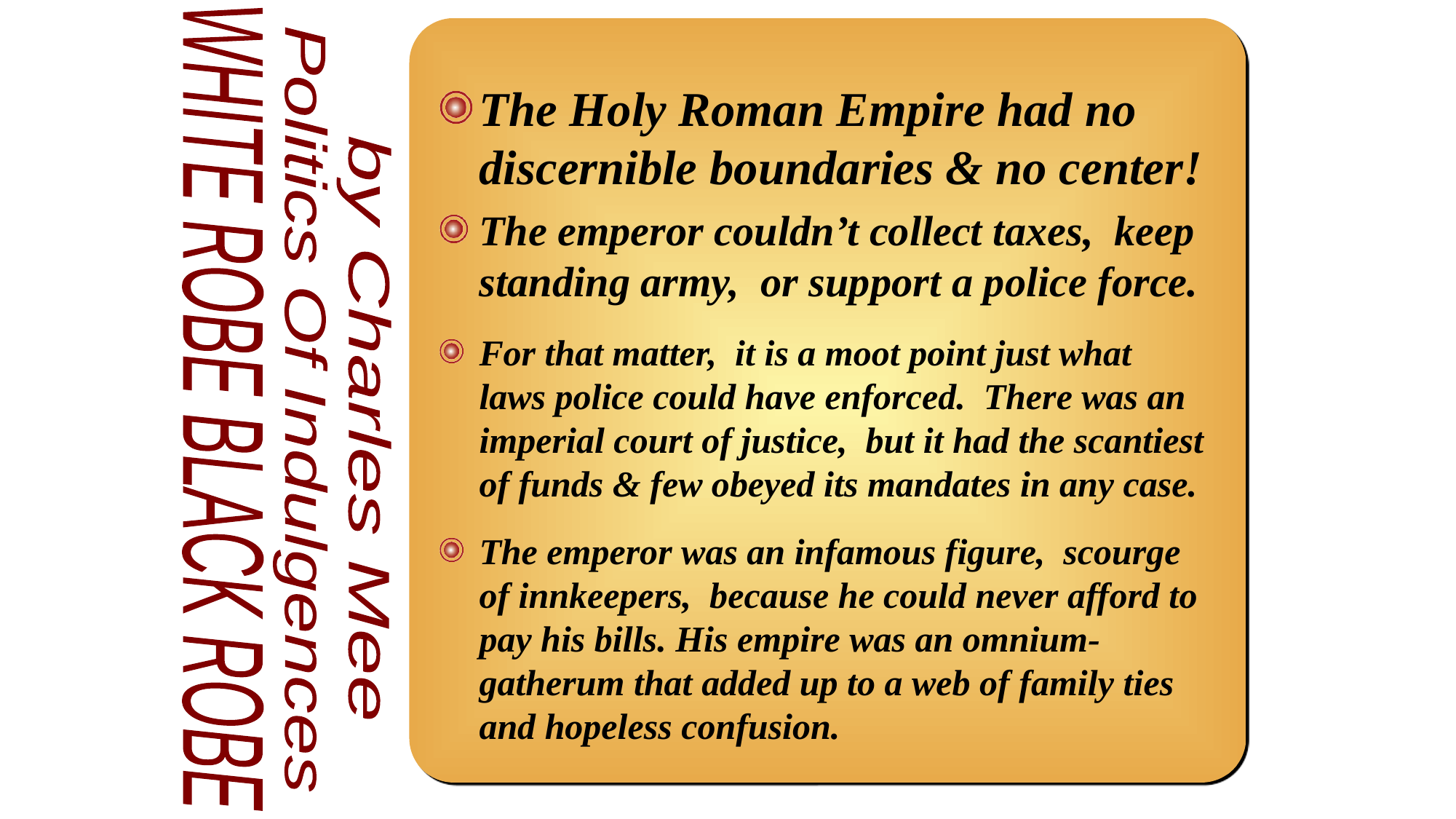

The Holy Roman Empire had no discernible boundaries & no center!
The emperor couldn’t collect taxes,  keep standing army,  or support a police force.

For that matter,  it is a moot point just what laws police could have enforced.  There was an imperial court of justice,  but it had the scantiest of funds & few obeyed its mandates in any case.

The emperor was an infamous figure,  scourge of innkeepers,  because he could never afford to pay his bills. His empire was an omnium-gatherum that added up to a web of family ties and hopeless confusion.

WHITE ROBE BLACK ROBE
Politics Of Indulgences
by Charles Mee